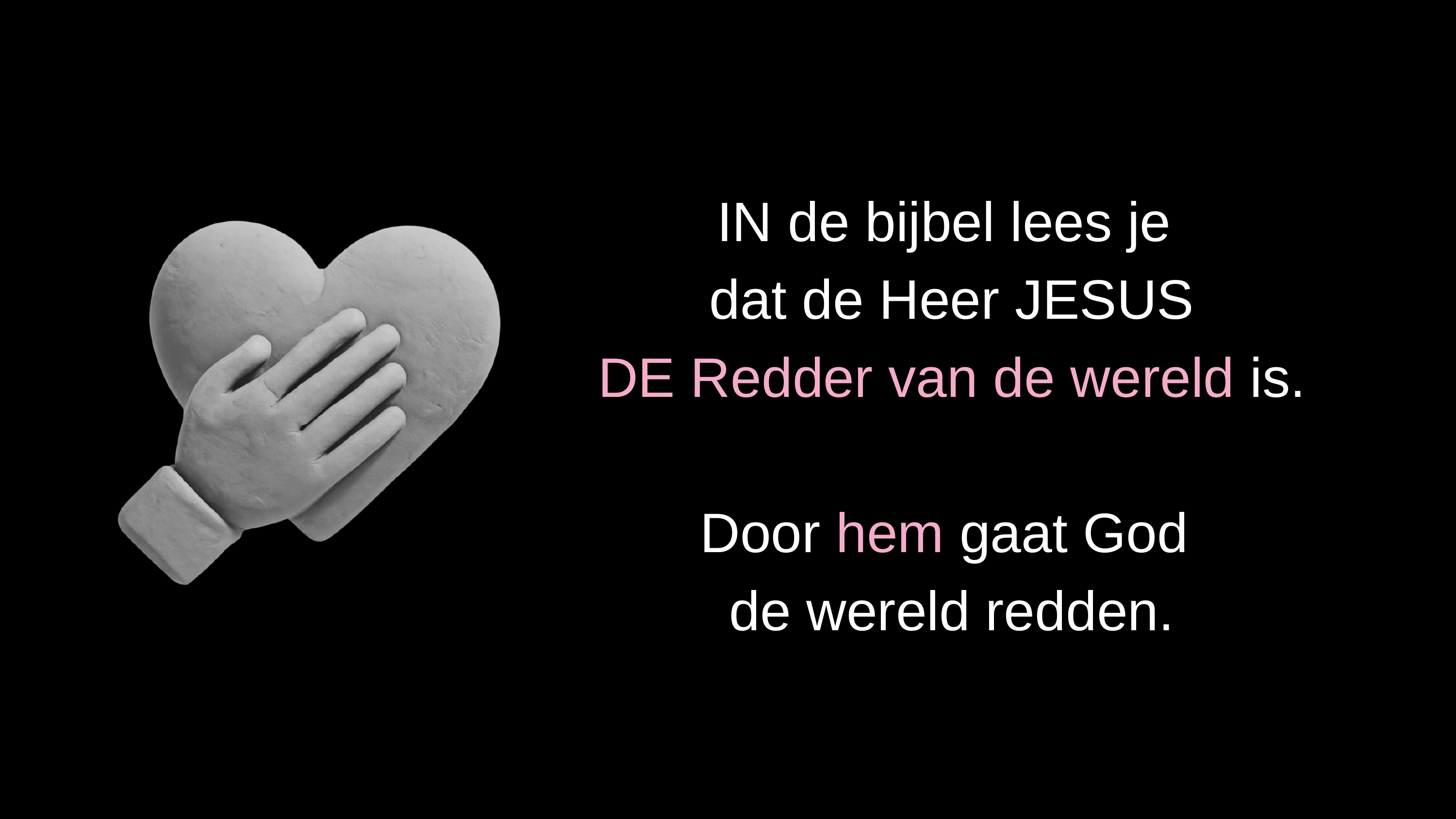

IN de bijbel lees je
dat de Heer JESUS
DE Redder van de wereld is.

Door hem gaat God
de wereld redden.